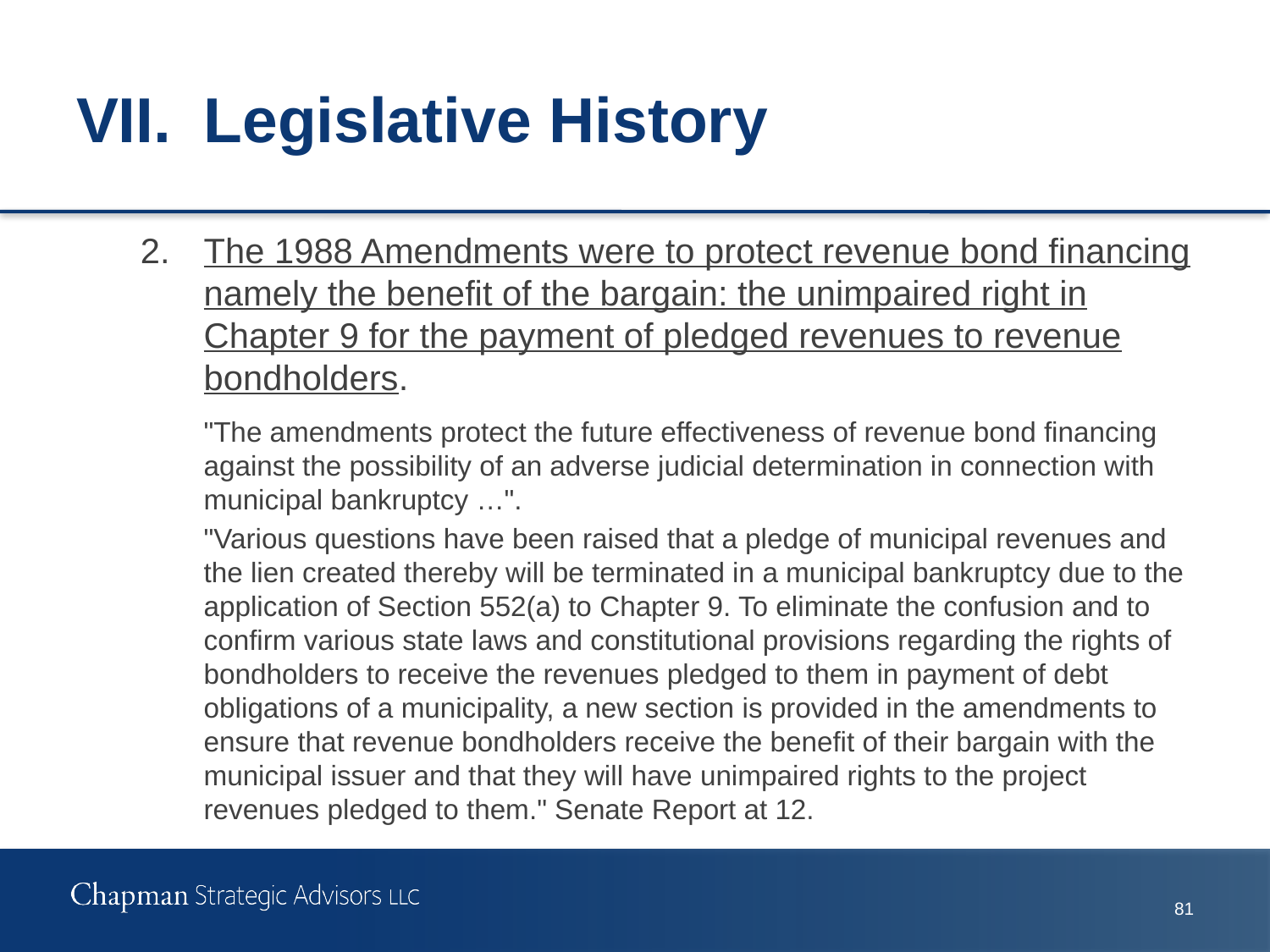

# VII.	Legislative History
2.	The 1988 Amendments were to protect revenue bond financing namely the benefit of the bargain: the unimpaired right in Chapter 9 for the payment of pledged revenues to revenue bondholders.
	"The amendments protect the future effectiveness of revenue bond financing against the possibility of an adverse judicial determination in connection with municipal bankruptcy …".
	"Various questions have been raised that a pledge of municipal revenues and the lien created thereby will be terminated in a municipal bankruptcy due to the application of Section 552(a) to Chapter 9. To eliminate the confusion and to confirm various state laws and constitutional provisions regarding the rights of bondholders to receive the revenues pledged to them in payment of debt obligations of a municipality, a new section is provided in the amendments to ensure that revenue bondholders receive the benefit of their bargain with the municipal issuer and that they will have unimpaired rights to the project revenues pledged to them." Senate Report at 12.
81